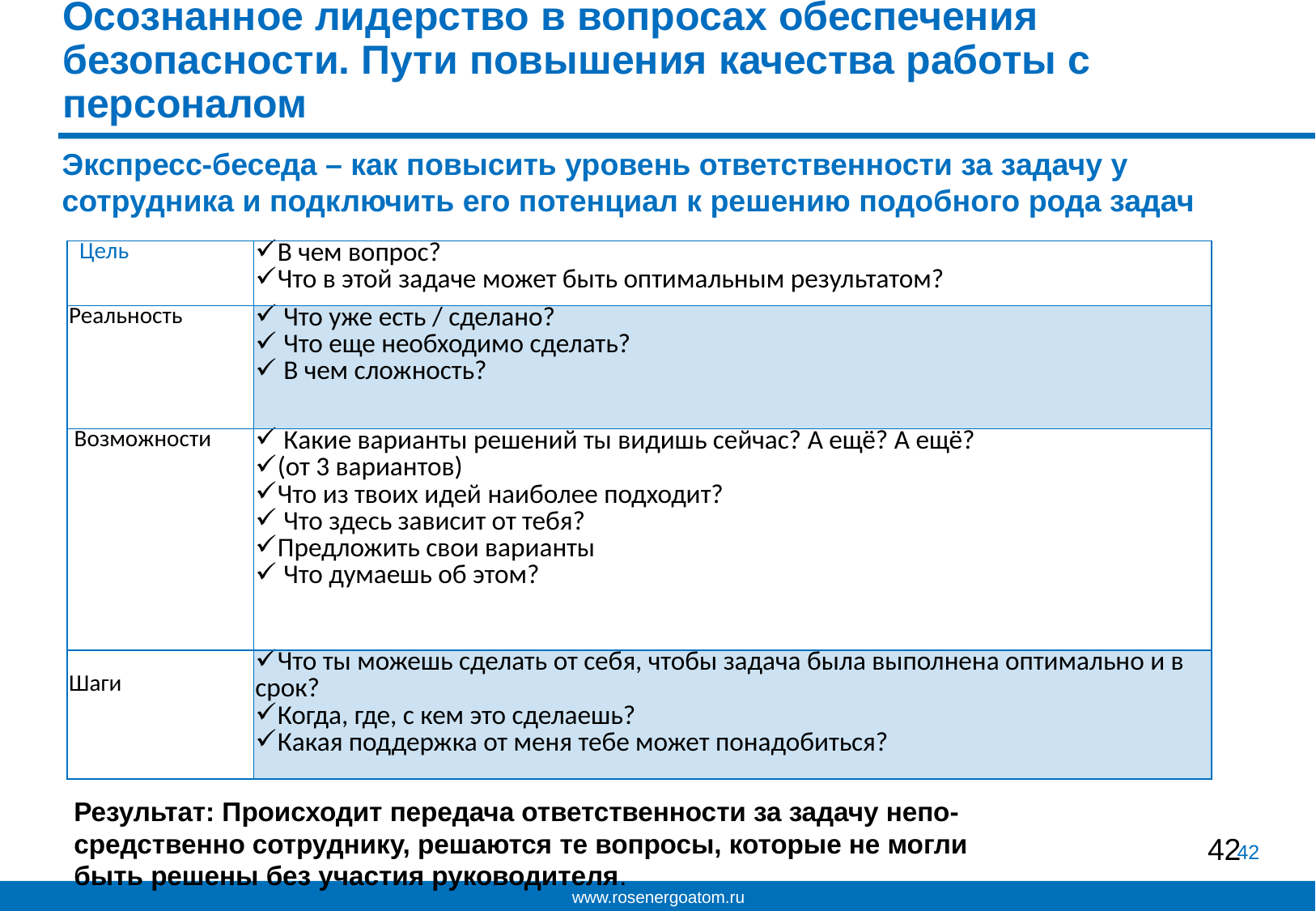

# Осознанное лидерство в вопросах обеспечения безопасности. Пути повышения качества работы с персоналом
Экспресс-беседа – как повысить уровень ответственности за задачу у сотрудника и подключить его потенциал к решению подобного рода задач
| Цель | В чем вопрос? Что в этой задаче может быть оптимальным результатом? |
| --- | --- |
| Реальность | Что уже есть / сделано? Что еще необходимо сделать? В чем сложность? |
| Возможности | Какие варианты решений ты видишь сейчас? А ещё? А ещё? (от 3 вариантов) Что из твоих идей наиболее подходит? Что здесь зависит от тебя? Предложить свои варианты Что думаешь об этом? |
| Шаги | Что ты можешь сделать от себя, чтобы задача была выполнена оптимально и в срок? Когда, где, с кем это сделаешь? Какая поддержка от меня тебе может понадобиться? |
Результат: Происходит передача ответственности за задачу непо-
средственно сотруднику, решаются те вопросы, которые не могли
быть решены без участия руководителя.
42